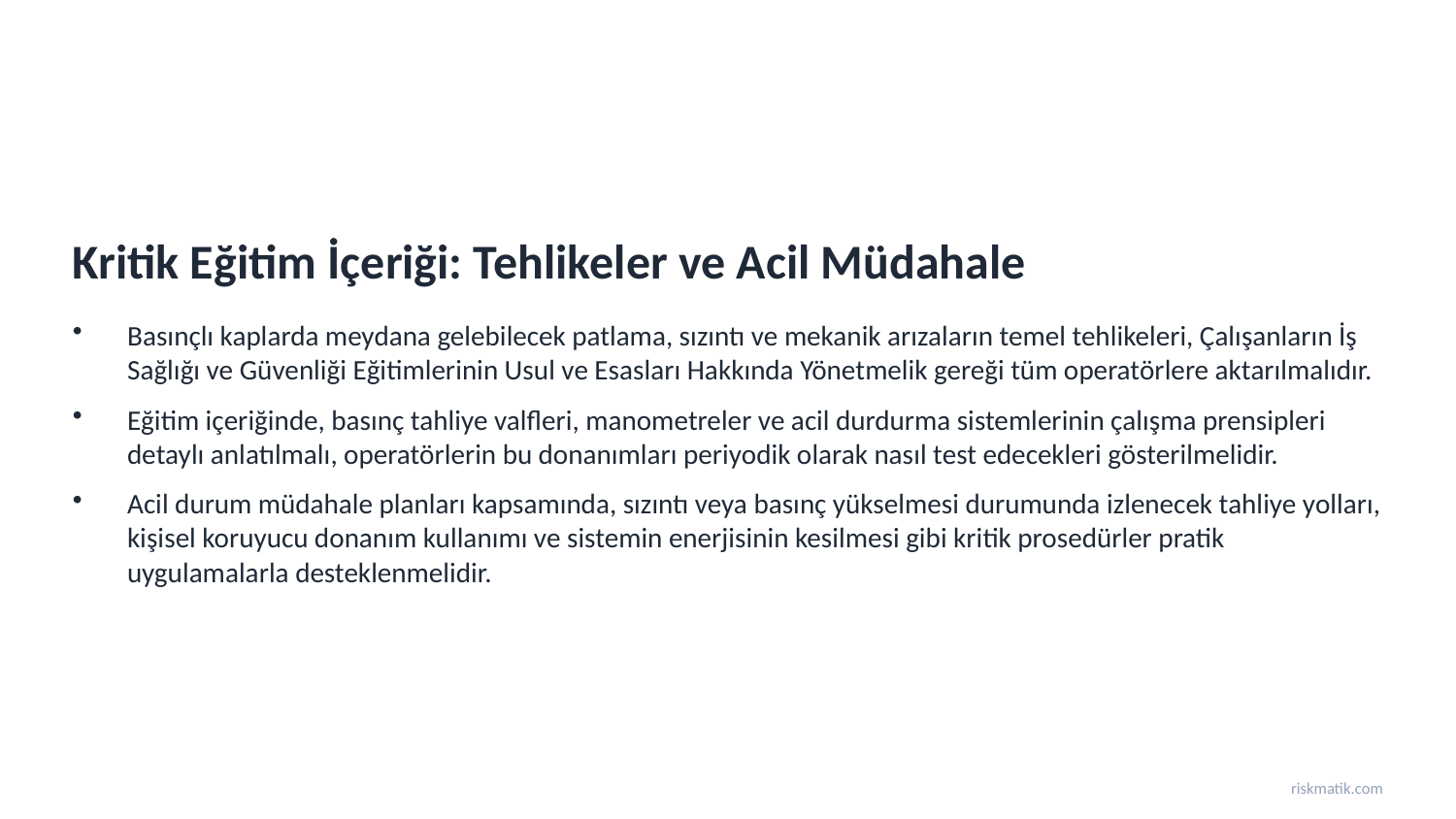

Kritik Eğitim İçeriği: Tehlikeler ve Acil Müdahale
Basınçlı kaplarda meydana gelebilecek patlama, sızıntı ve mekanik arızaların temel tehlikeleri, Çalışanların İş Sağlığı ve Güvenliği Eğitimlerinin Usul ve Esasları Hakkında Yönetmelik gereği tüm operatörlere aktarılmalıdır.
Eğitim içeriğinde, basınç tahliye valfleri, manometreler ve acil durdurma sistemlerinin çalışma prensipleri detaylı anlatılmalı, operatörlerin bu donanımları periyodik olarak nasıl test edecekleri gösterilmelidir.
Acil durum müdahale planları kapsamında, sızıntı veya basınç yükselmesi durumunda izlenecek tahliye yolları, kişisel koruyucu donanım kullanımı ve sistemin enerjisinin kesilmesi gibi kritik prosedürler pratik uygulamalarla desteklenmelidir.
riskmatik.com